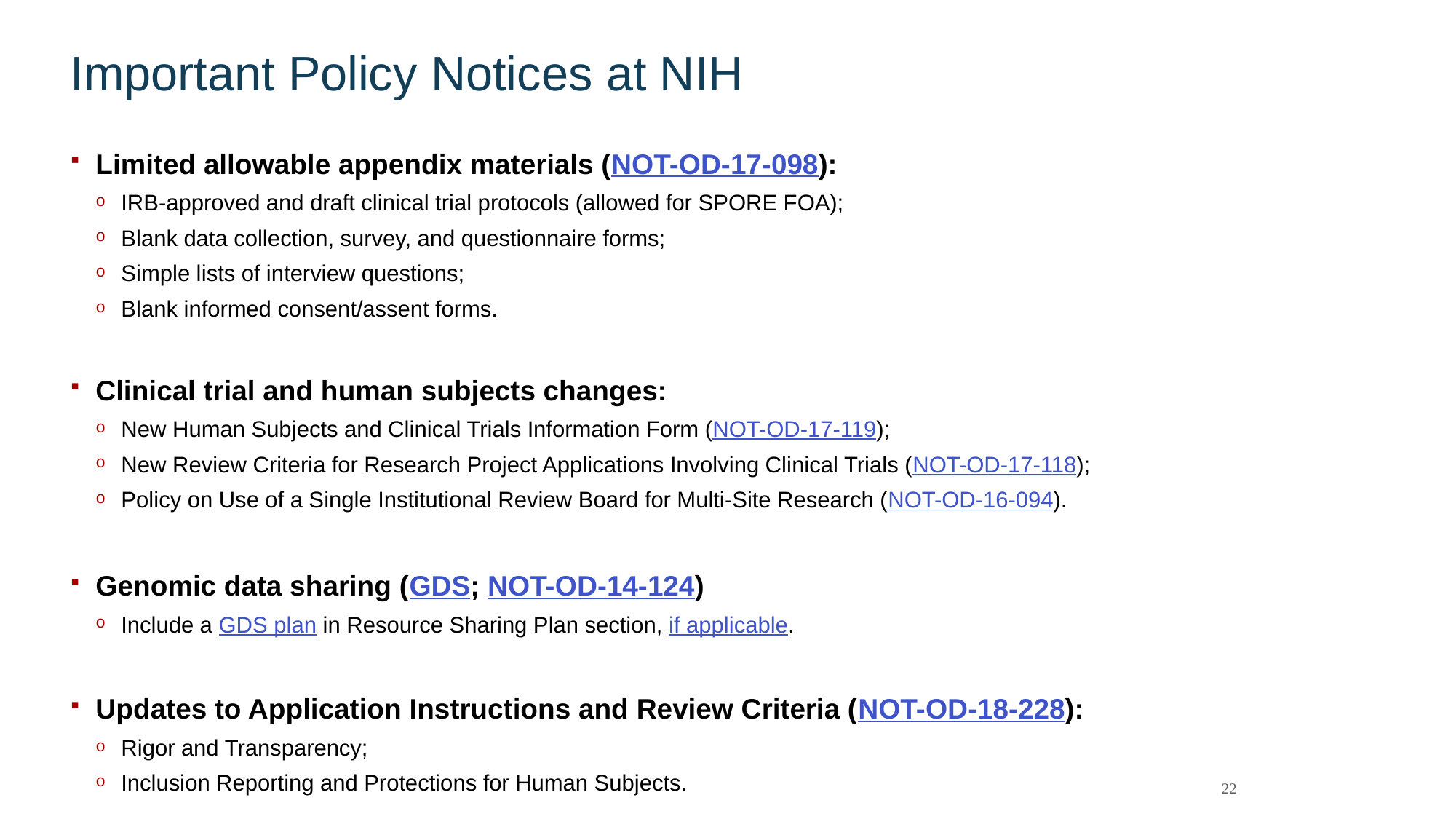

# Important Policy Notices at NIH
Limited allowable appendix materials (NOT-OD-17-098):
IRB-approved and draft clinical trial protocols (allowed for SPORE FOA);
Blank data collection, survey, and questionnaire forms;
Simple lists of interview questions;
Blank informed consent/assent forms.

Clinical trial and human subjects changes:
New Human Subjects and Clinical Trials Information Form (NOT-OD-17-119);
New Review Criteria for Research Project Applications Involving Clinical Trials (NOT-OD-17-118);
Policy on Use of a Single Institutional Review Board for Multi-Site Research (NOT-OD-16-094).

Genomic data sharing (GDS; NOT-OD-14-124)
Include a GDS plan in Resource Sharing Plan section, if applicable.

Updates to Application Instructions and Review Criteria (NOT-OD-18-228):
Rigor and Transparency;
Inclusion Reporting and Protections for Human Subjects.
22